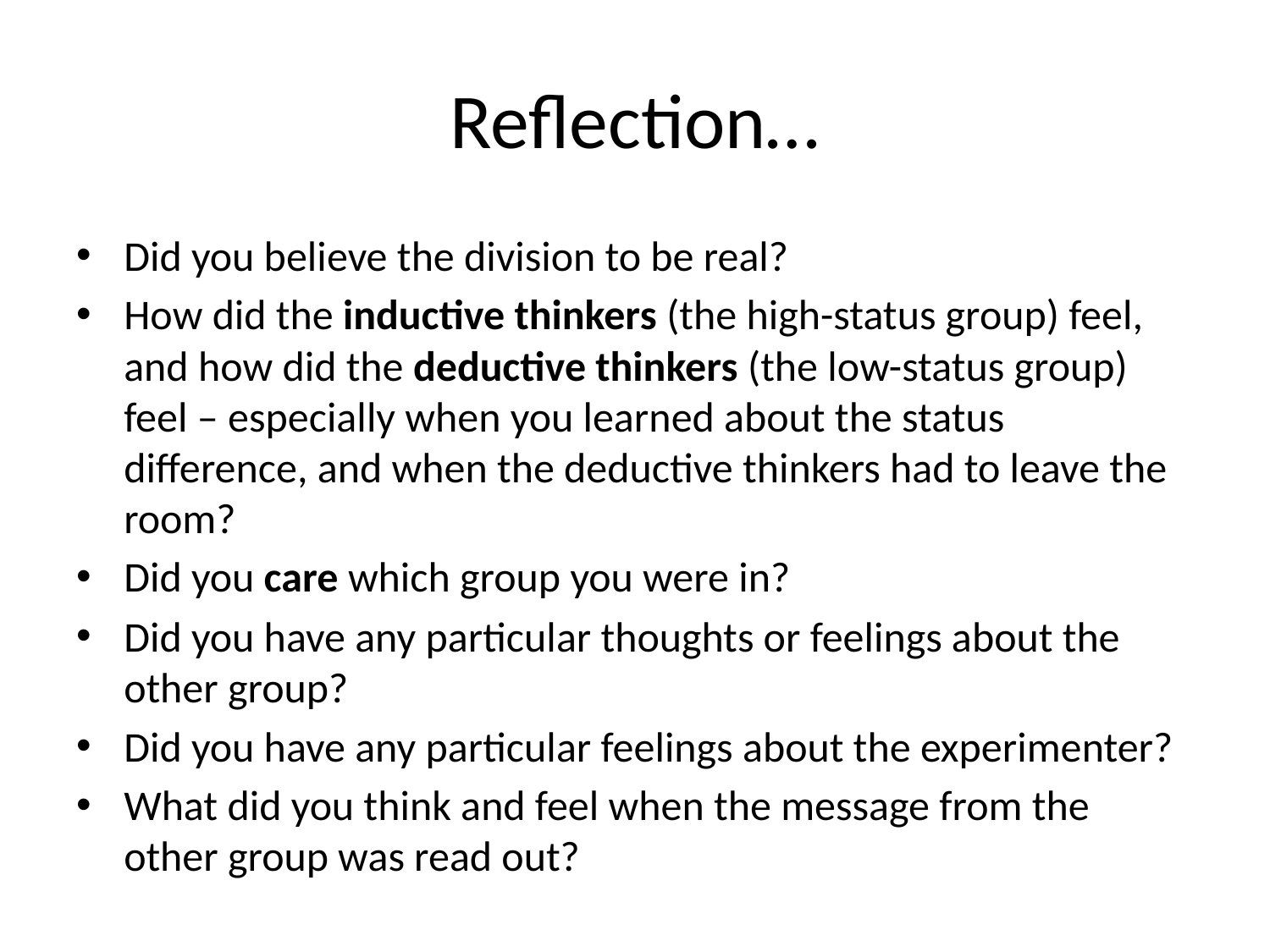

# Reflection…
Did you believe the division to be real?
How did the inductive thinkers (the high-status group) feel, and how did the deductive thinkers (the low-status group) feel – especially when you learned about the status difference, and when the deductive thinkers had to leave the room?
Did you care which group you were in?
Did you have any particular thoughts or feelings about the other group?
Did you have any particular feelings about the experimenter?
What did you think and feel when the message from the other group was read out?